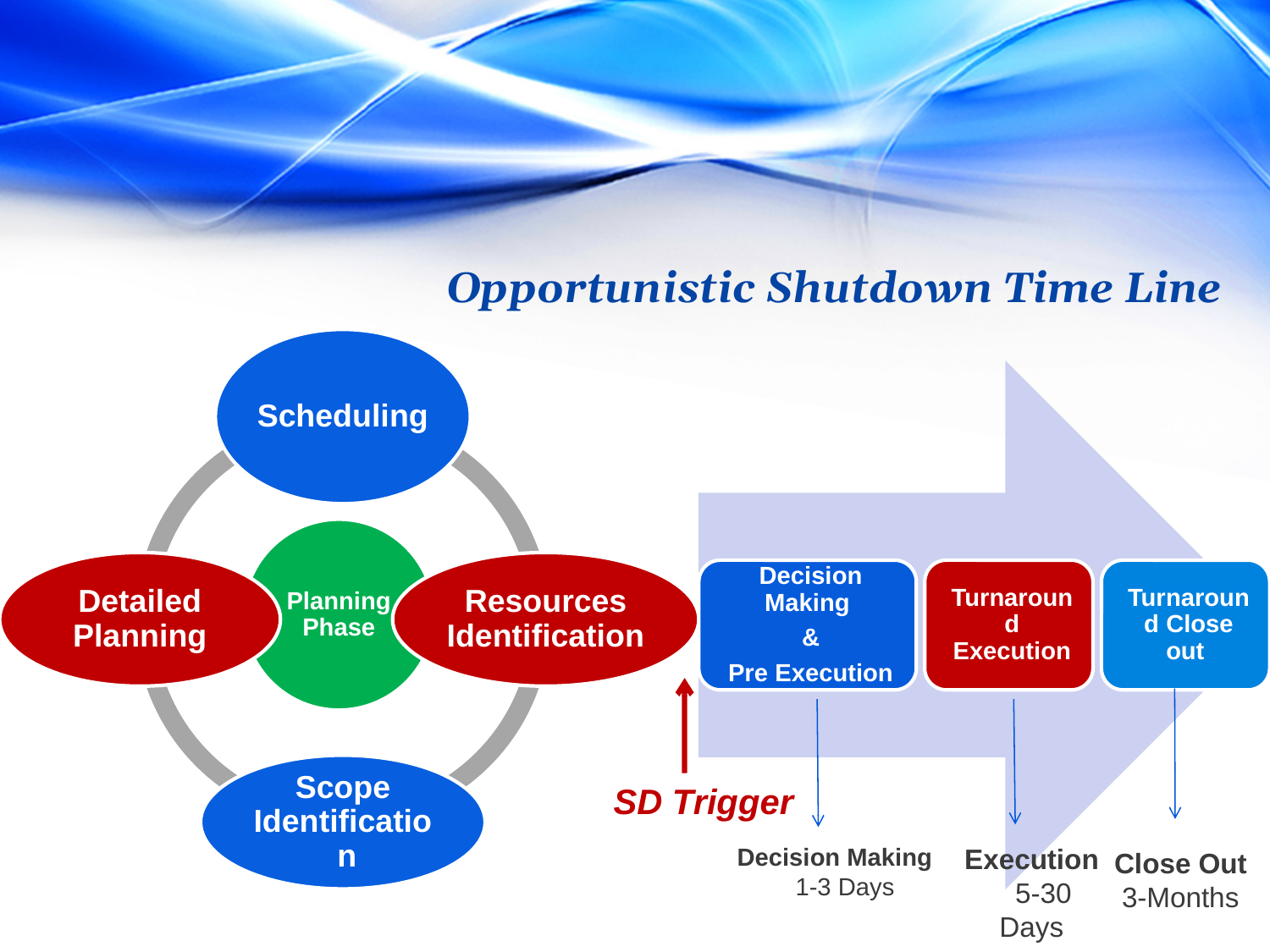

Opportunistic Shutdown Time Line
Planning Phase
Scheduling
Resources Identification
Scope Identification
Detailed Planning
Decision Making
&
Pre Execution
Turnaround Execution
Turnaround Close out
 SD Trigger
Decision Making
   1-3 Days
Execution
   5-30 Days
Close Out
3-Months